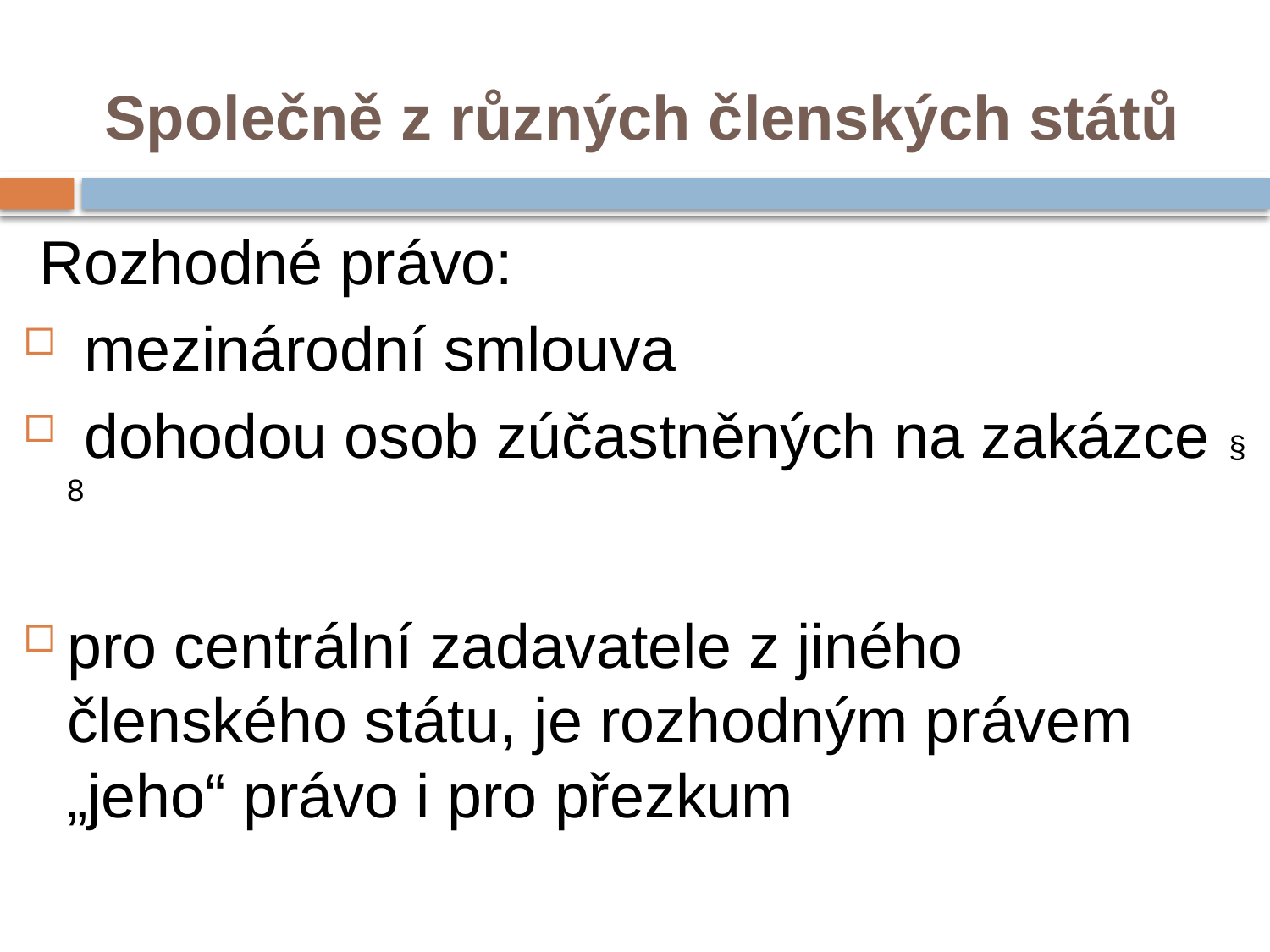

# Společně z různých členských států
 Rozhodné právo:
 mezinárodní smlouva
 dohodou osob zúčastněných na zakázce § 8

pro centrální zadavatele z jiného členského státu, je rozhodným právem „jeho“ právo i pro přezkum